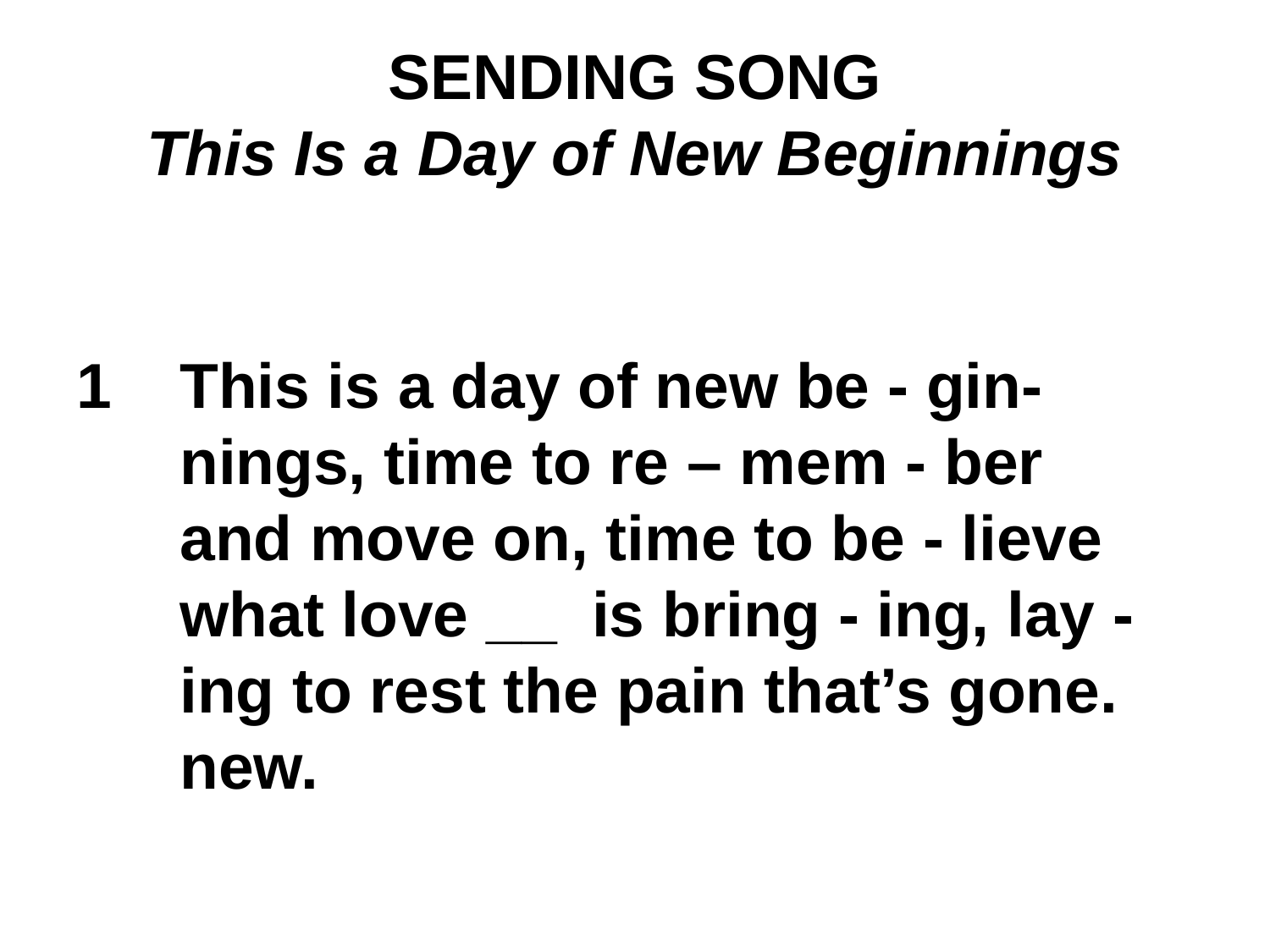

SENDING SONG
This Is a Day of New Beginnings

This is a day of new be - gin-nings, time to re – mem - ber and move on, time to be - lieve what love __  is bring - ing, lay - ing to rest the pain that’s gone. new.